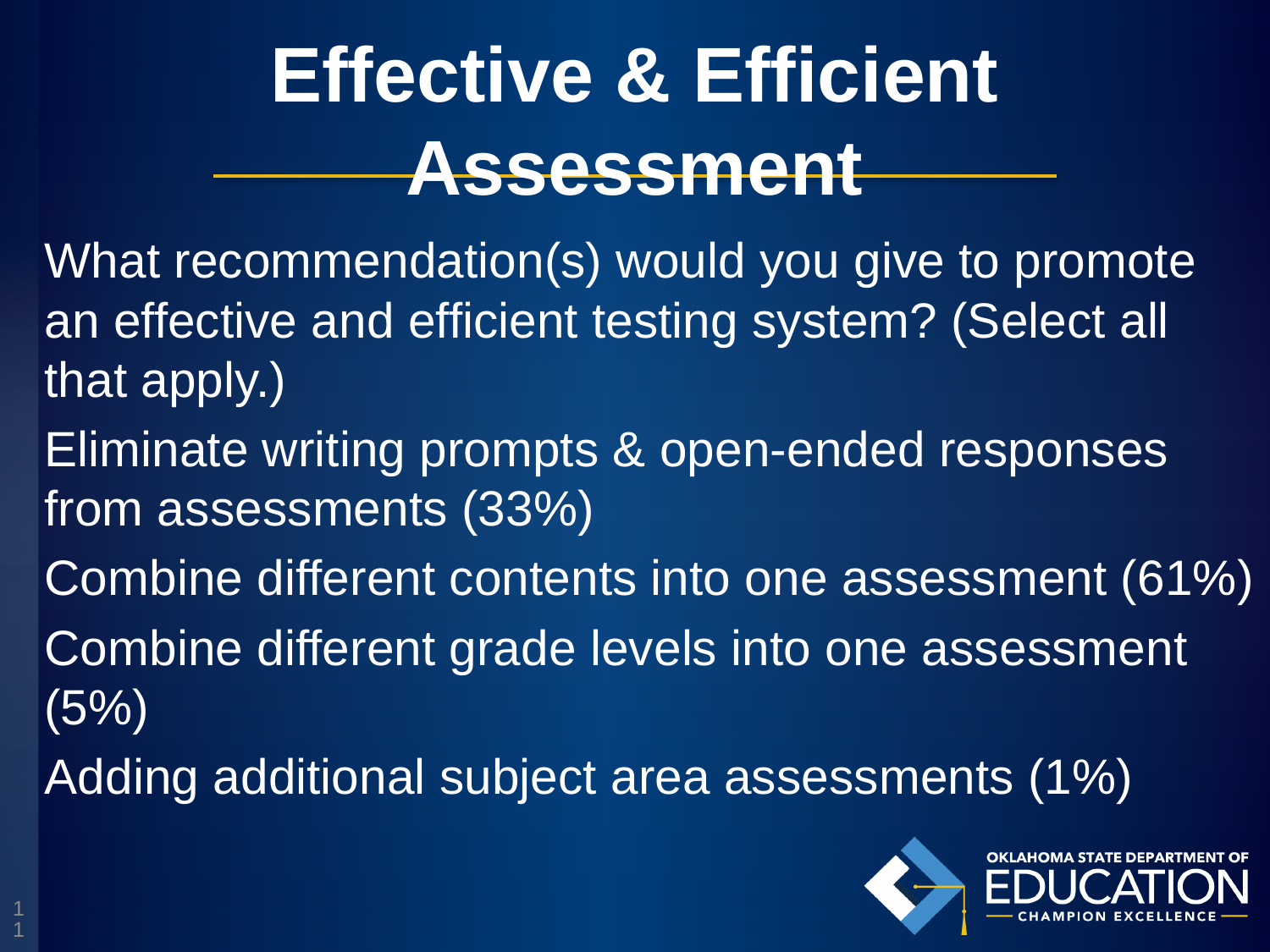

# Effective & Efficient Assessment
What recommendation(s) would you give to promote an effective and efficient testing system? (Select all that apply.)
Eliminate writing prompts & open-ended responses from assessments (33%)
Combine different contents into one assessment (61%)
Combine different grade levels into one assessment (5%)
Adding additional subject area assessments (1%)
11